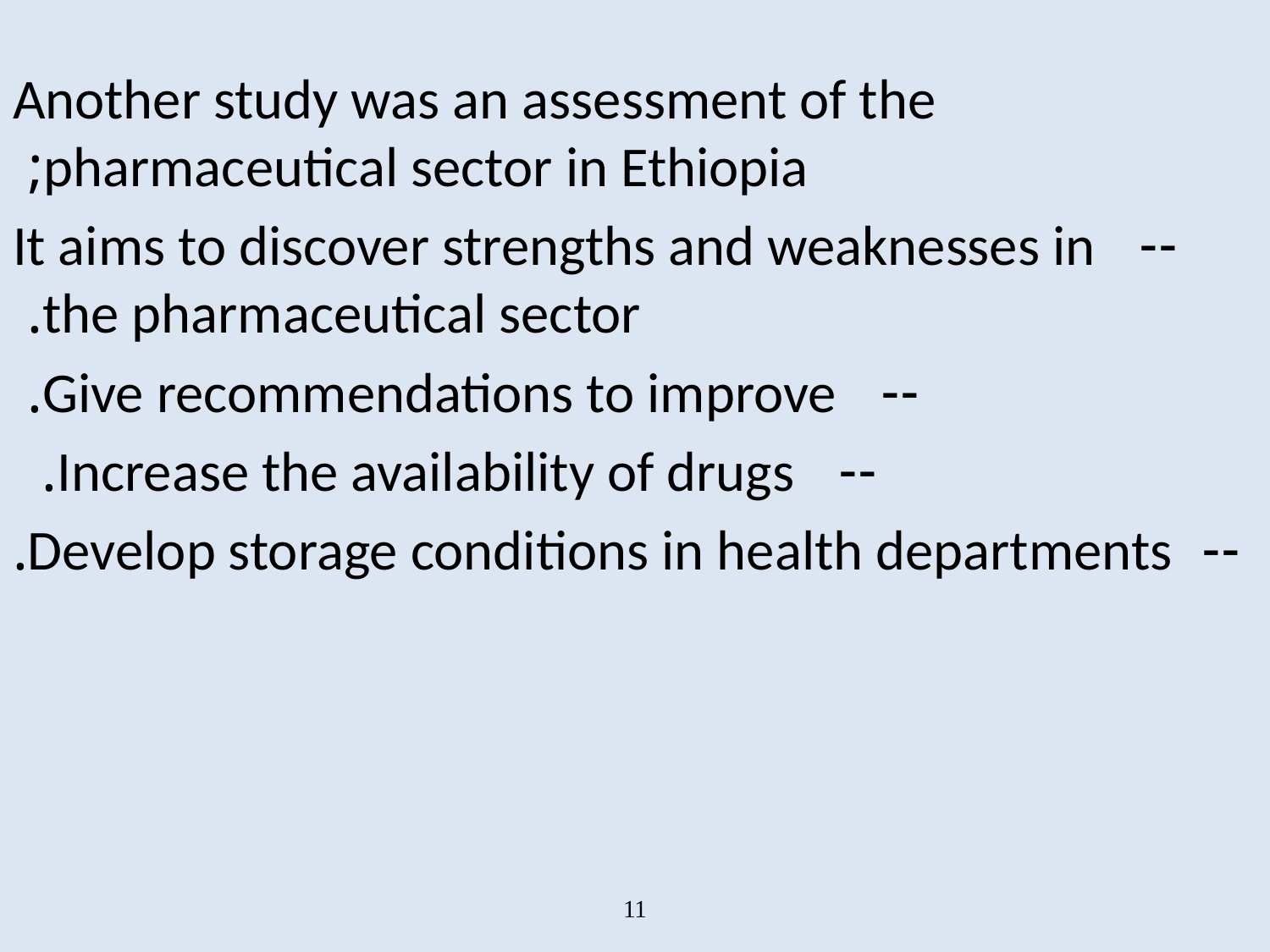

Another study was an assessment of the       pharmaceutical sector in Ethiopia;
--   It aims to discover strengths and weaknesses in the pharmaceutical sector.
 --   Give recommendations to improve.
--   Increase the availability of drugs.
--  Develop storage conditions in health departments.

11